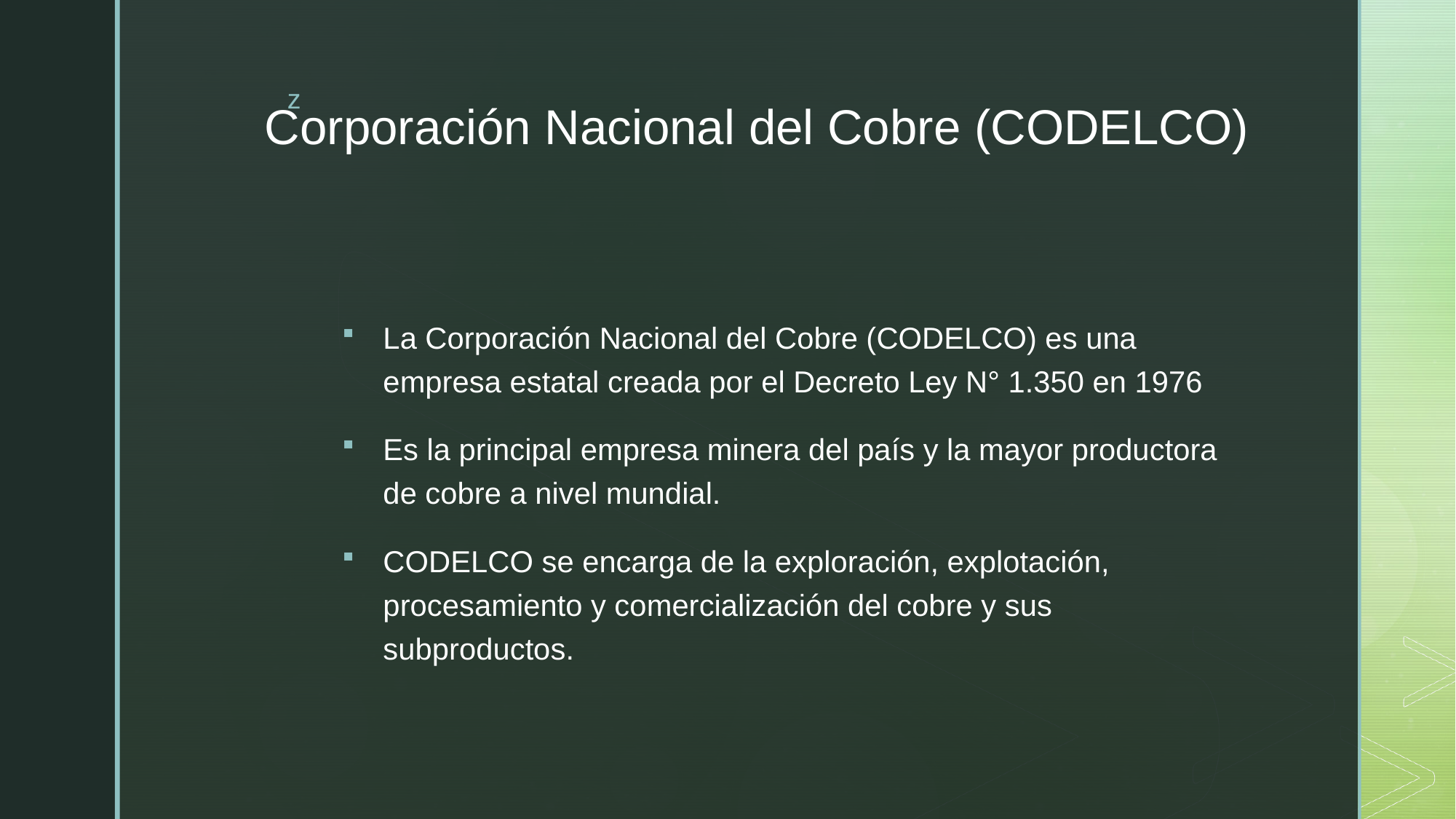

# Corporación Nacional del Cobre (CODELCO)

La Corporación Nacional del Cobre (CODELCO) es una empresa estatal creada por el Decreto Ley N° 1.350 en 1976
Es la principal empresa minera del país y la mayor productora de cobre a nivel mundial.
CODELCO se encarga de la exploración, explotación, procesamiento y comercialización del cobre y sus subproductos.